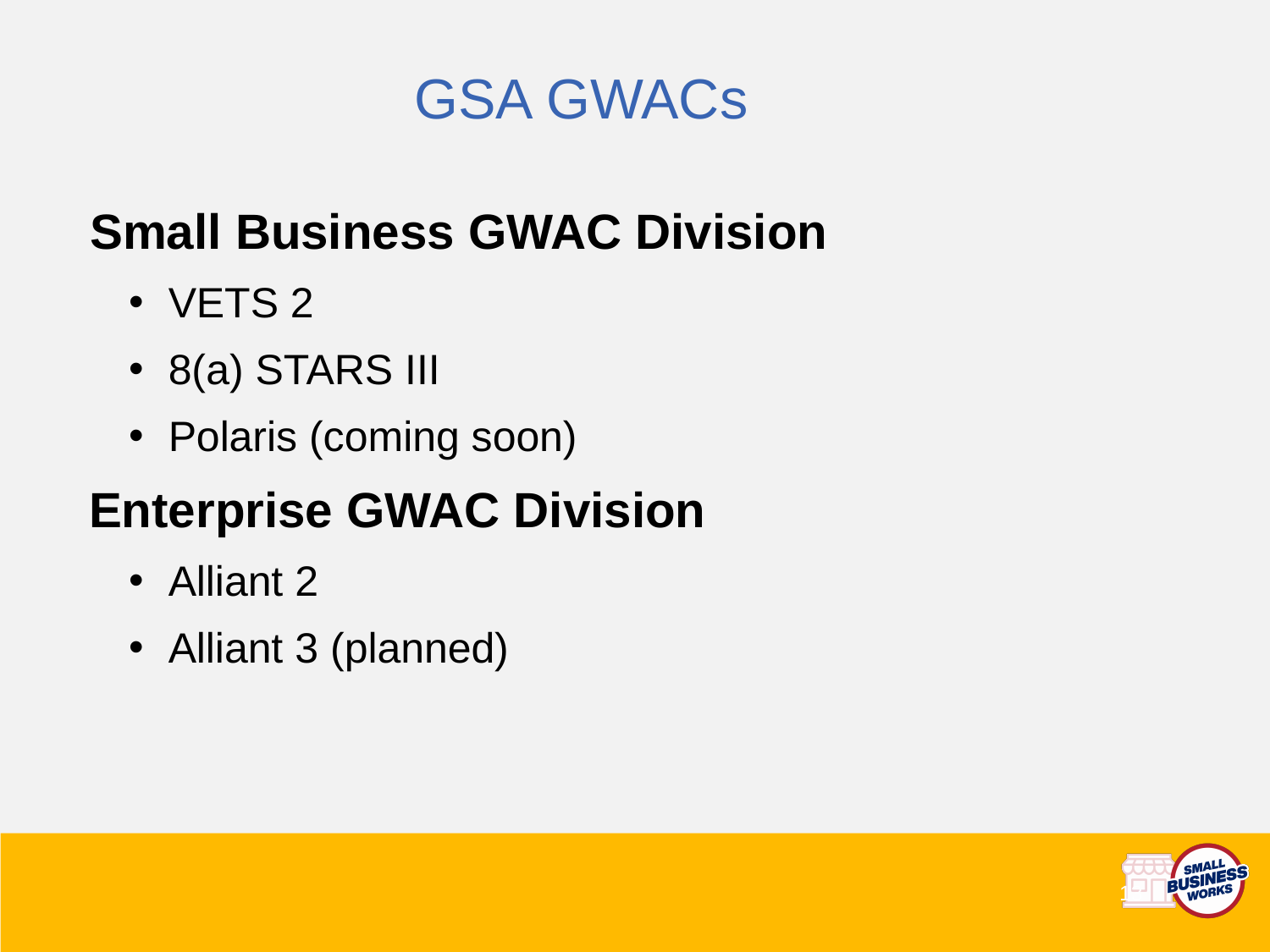

GSA GWACs
Small Business GWAC Division
VETS 2
8(a) STARS III
Polaris (coming soon)
Enterprise GWAC Division
Alliant 2
Alliant 3 (planned)
13